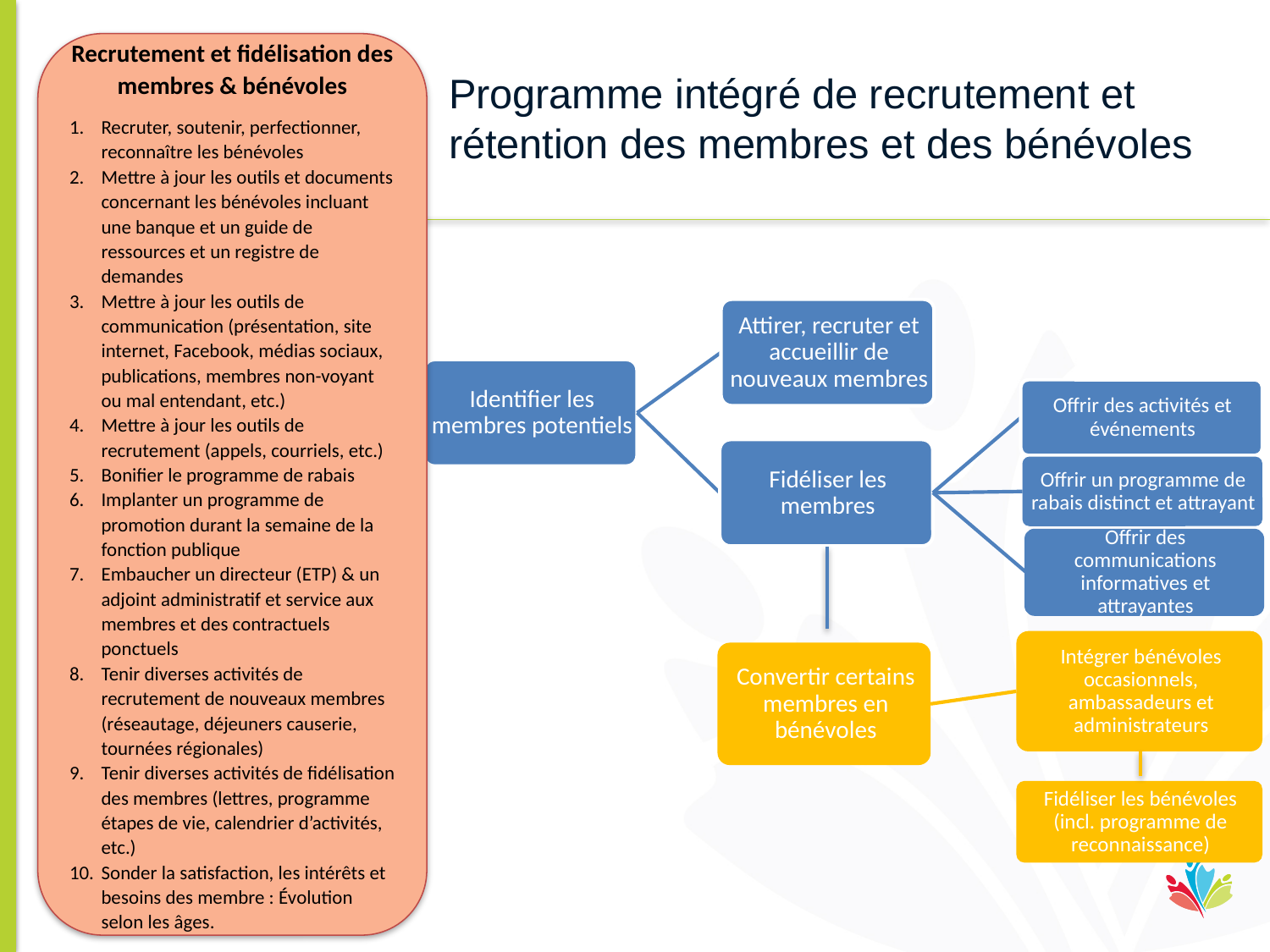

Recrutement et fidélisation des membres & bénévoles
Recruter, soutenir, perfectionner, reconnaître les bénévoles
Mettre à jour les outils et documents concernant les bénévoles incluant une banque et un guide de ressources et un registre de demandes
Mettre à jour les outils de communication (présentation, site internet, Facebook, médias sociaux, publications, membres non-voyant ou mal entendant, etc.)
Mettre à jour les outils de recrutement (appels, courriels, etc.)
Bonifier le programme de rabais
Implanter un programme de promotion durant la semaine de la fonction publique
Embaucher un directeur (ETP) & un adjoint administratif et service aux membres et des contractuels ponctuels
Tenir diverses activités de recrutement de nouveaux membres (réseautage, déjeuners causerie, tournées régionales)
Tenir diverses activités de fidélisation des membres (lettres, programme étapes de vie, calendrier d’activités, etc.)
Sonder la satisfaction, les intérêts et besoins des membre : Évolution selon les âges.
# Programme intégré de recrutement et rétention des membres et des bénévoles
Identifier les membres potentiels

Attirer, recruter et accueillir de nouveaux membres

Fidéliser les membres

Offrir des activités et événements

Offrir un programme de rabais distinct et attrayant

Offrir des communications informatives et attrayantes
Convertir certains membres en bénévoles

Intégrer bénévoles occasionnels, ambassadeurs et administrateurs

Fidéliser les bénévoles (incl. programme de reconnaissance)